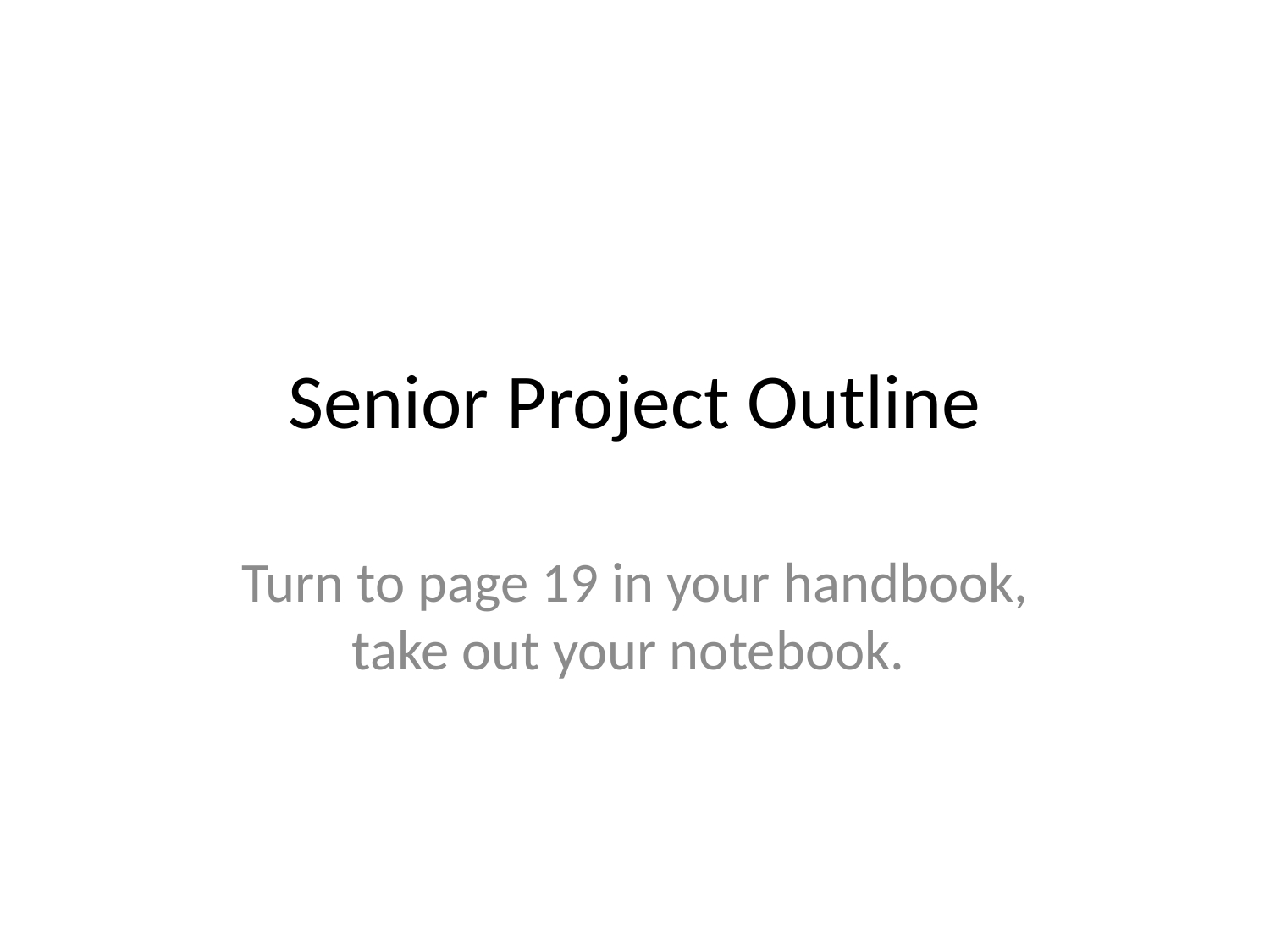

# Senior Project Outline
Turn to page 19 in your handbook, take out your notebook.